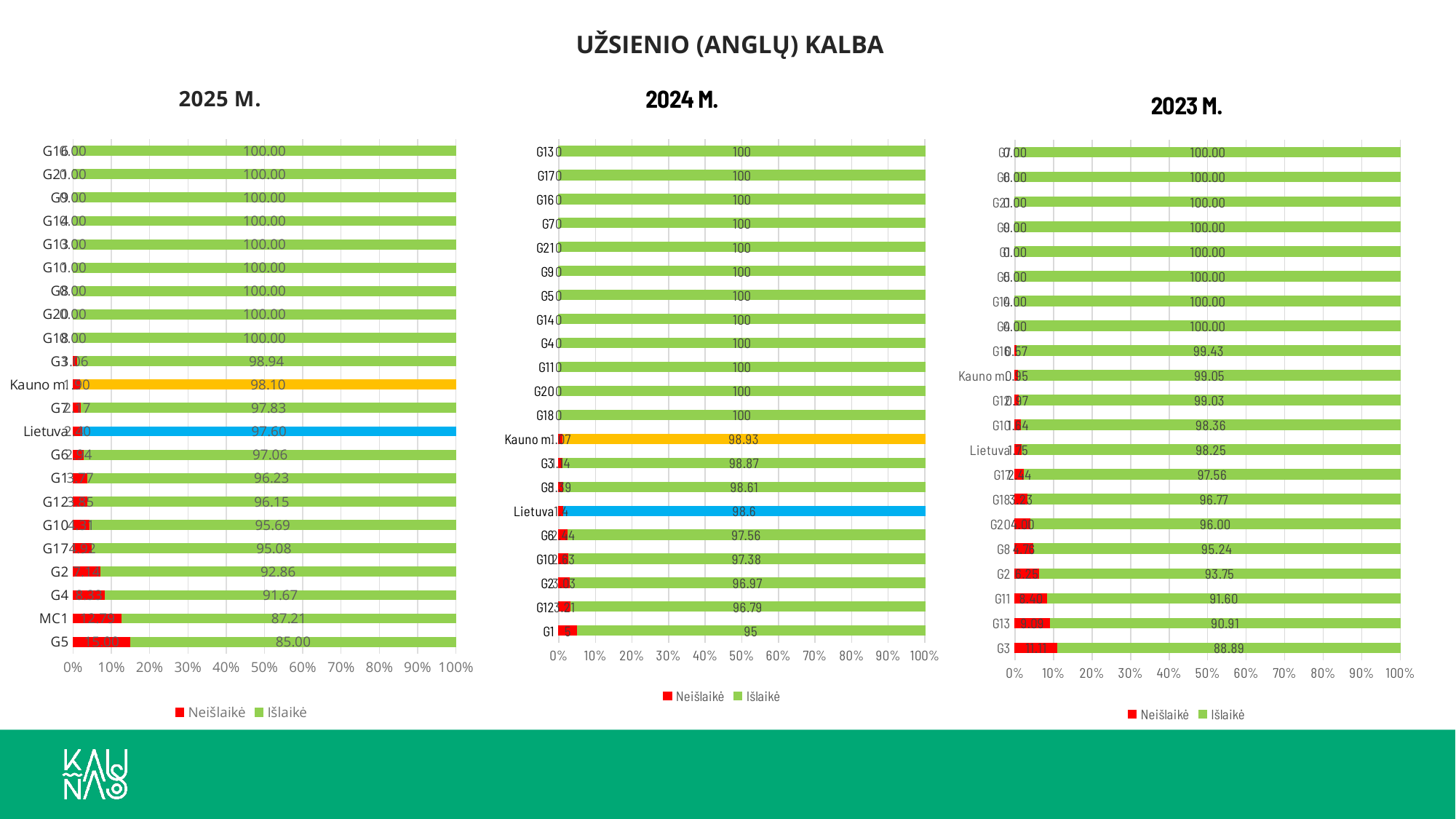

UŽSIENIO (ANGLŲ) KALBA

### Chart: 2025 M.

| Category | Neišlaikė | Išlaikė |
|---|---|---|
| G5 | 15.0 | 85.0 |
| MC1 | 12.790697674418604 | 87.20930232558139 |
| G4 | 8.333333333333334 | 91.66666666666667 |
| G2 | 7.142857142857143 | 92.85714285714286 |
| G17 | 4.918032786885246 | 95.08196721311475 |
| G10 | 4.310344827586207 | 95.6896551724138 |
| G12 | 3.8461538461538463 | 96.15384615384616 |
| G1 | 3.7735849056603774 | 96.22641509433963 |
| G6 | 2.9411764705882355 | 97.05882352941177 |
| Lietuva | 2.4 | 97.6 |
| G7 | 2.1739130434782608 | 97.82608695652173 |
| Kauno m. | 1.9 | 98.1 |
| G3 | 1.0638297872340425 | 98.93617021276596 |
| G18 | 0.0 | 100.0 |
| G20 | 0.0 | 100.0 |
| G8 | 0.0 | 100.0 |
| G11 | 0.0 | 100.0 |
| G13 | 0.0 | 100.0 |
| G14 | 0.0 | 100.0 |
| G9 | 0.0 | 100.0 |
| G21 | 0.0 | 100.0 |
| G16 | 0.0 | 100.0 |

### Chart: 2024 M.

| Category | Neišlaikė | Išlaikė |
|---|---|---|
| G1 | 5.0 | 95.0 |
| G12 | 3.21 | 96.78999999999999 |
| G2 | 3.03 | 96.97000000000001 |
| G10 | 2.63 | 97.38 |
| G6 | 2.44 | 97.55999999999999 |
| Lietuva | 1.4 | 98.6 |
| G8 | 1.39 | 98.61 |
| G3 | 1.14 | 98.86999999999999 |
| Kauno m. | 1.07 | 98.93 |
| G18 | 0.0 | 100.0 |
| G20 | 0.0 | 100.0 |
| G11 | 0.0 | 100.0 |
| G4 | 0.0 | 100.0 |
| G14 | 0.0 | 100.0 |
| G5 | 0.0 | 100.0 |
| G9 | 0.0 | 100.0 |
| G21 | 0.0 | 100.0 |
| G7 | 0.0 | 100.0 |
| G16 | 0.0 | 100.0 |
| G17 | 0.0 | 100.0 |
| G13 | 0.0 | 100.0 |

### Chart: 2023 M.

| Category | Neišlaikė | Išlaikė |
|---|---|---|
| G3 | 11.111111111111114 | 88.88888888888889 |
| G13 | 9.090909090909093 | 90.9090909090909 |
| G11 | 8.396946564885496 | 91.6030534351145 |
| G2 | 6.25 | 93.75 |
| G8 | 4.761904761904759 | 95.23809523809524 |
| G20 | 4.0 | 96.0 |
| G18 | 3.225806451612897 | 96.7741935483871 |
| G17 | 2.439024390243901 | 97.5609756097561 |
| Lietuva | 1.75 | 98.25 |
| G10 | 1.639344262295083 | 98.36065573770492 |
| G12 | 0.9708737864077648 | 99.02912621359224 |
| Kauno m.  | 0.95 | 99.05 |
| G16 | 0.5714285714285694 | 99.42857142857143 |
| G4 | 0.0 | 100.0 |
| G14 | 0.0 | 100.0 |
| G5 | 0.0 | 100.0 |
| G1 | 0.0 | 100.0 |
| G9 | 0.0 | 100.0 |
| G21 | 0.0 | 100.0 |
| G6 | 0.0 | 100.0 |
| G7 | 0.0 | 100.0 |